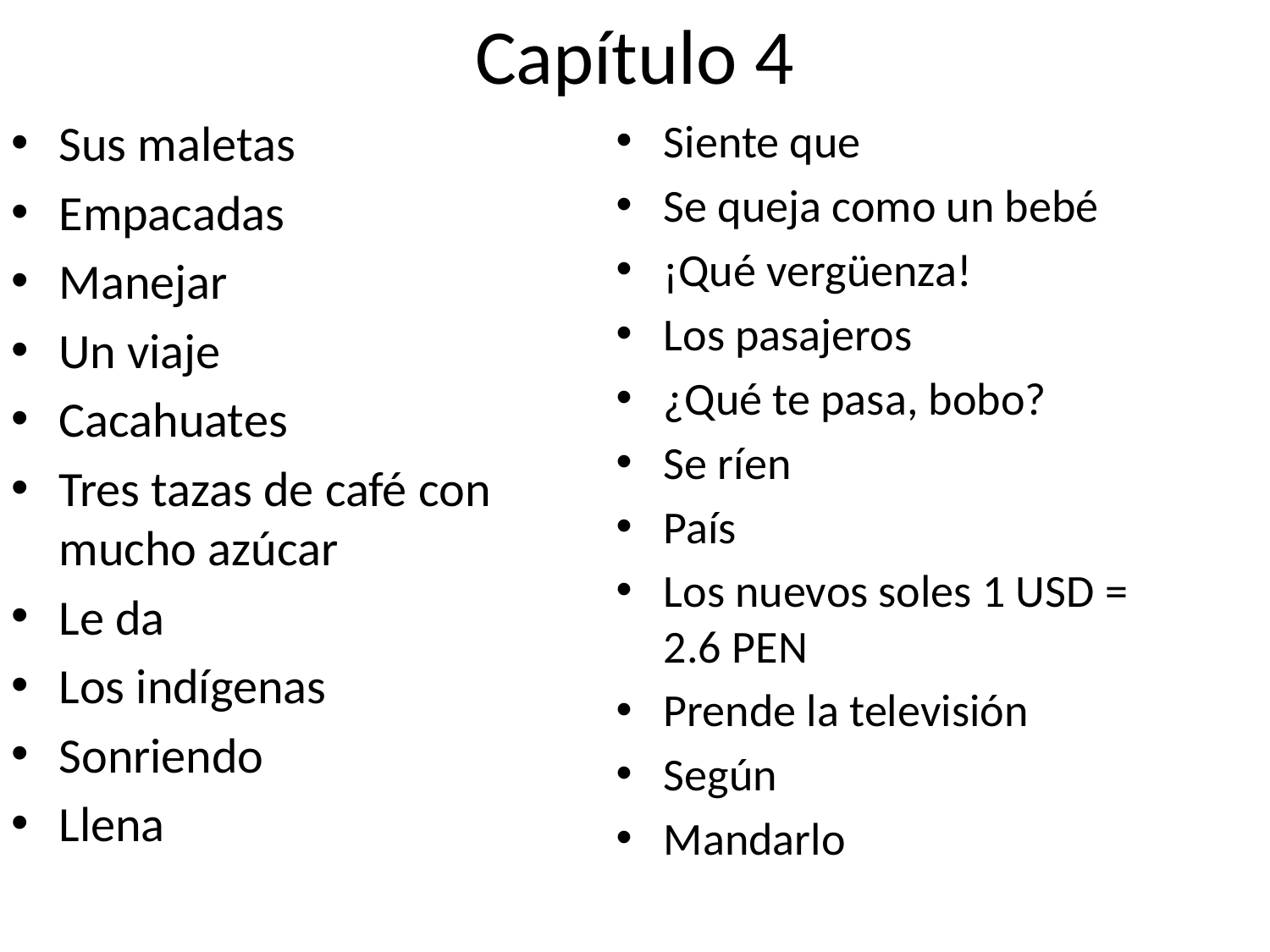

# Capítulo 4
Sus maletas
Empacadas
Manejar
Un viaje
Cacahuates
Tres tazas de café con  mucho azúcar
Le da
Los indígenas
Sonriendo
Llena

Siente que
Se queja como un bebé
¡Qué vergüenza!
Los pasajeros
¿Qué te pasa, bobo?
Se ríen
País
Los nuevos soles 1 USD = 2.6 PEN
Prende la televisión
Según
Mandarlo